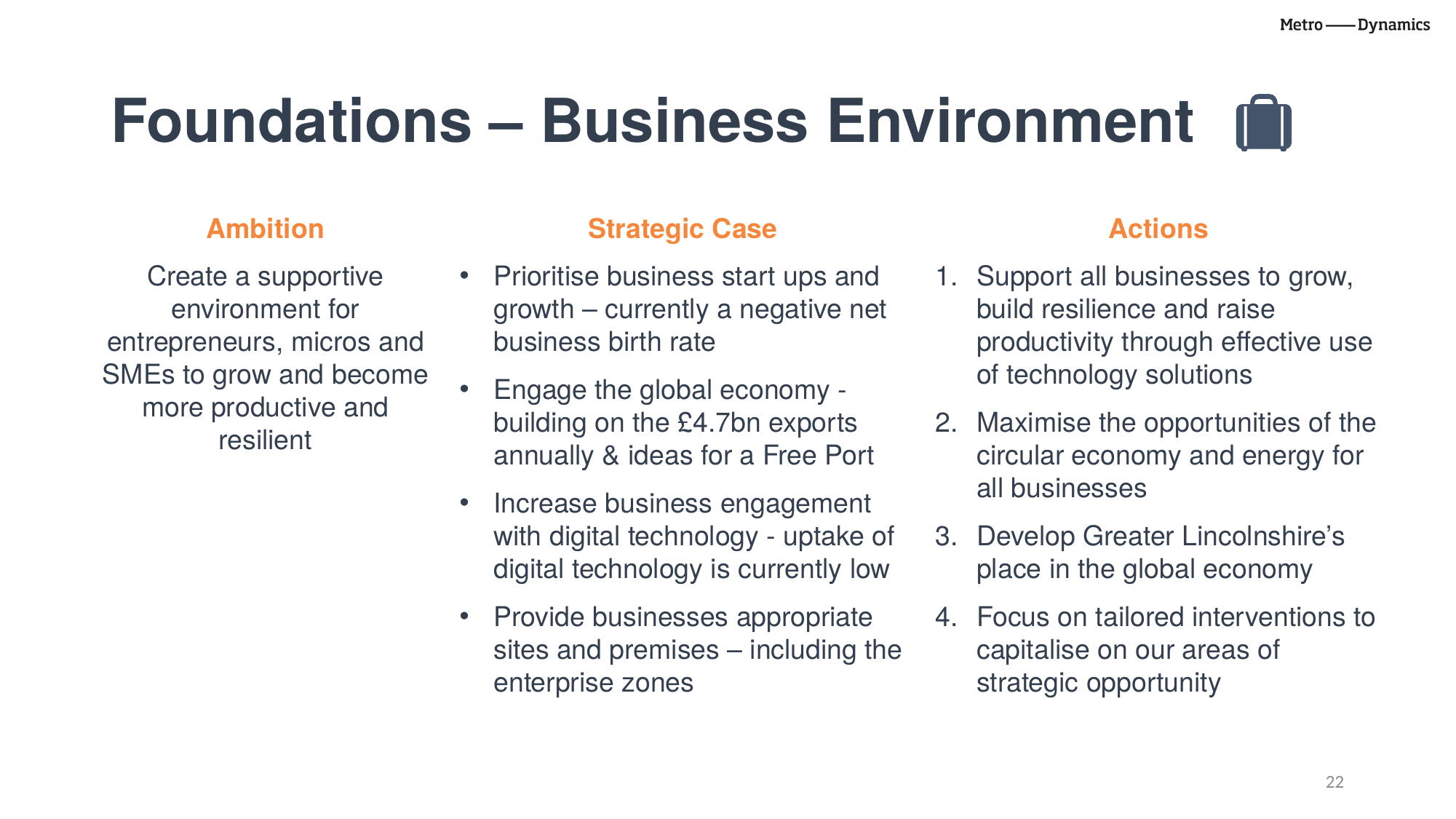

# Foundations – Business Environment

Ambition
Create a supportive environment for entrepreneurs, micros and SMEs to grow and become more productive and resilient
Strategic Case
Prioritise business start ups and growth – currently a negative net business birth rate
Engage the global economy - building on the £4.7bn exports annually & ideas for a Free Port
Increase business engagement with digital technology - uptake of digital technology is currently low
Provide businesses appropriate sites and premises – including the enterprise zones
Actions
Support all businesses to grow, build resilience and raise productivity through effective use of technology solutions
Maximise the opportunities of the circular economy and energy for all businesses
Develop Greater Lincolnshire’s place in the global economy
Focus on tailored interventions to capitalise on our areas of strategic opportunity

22